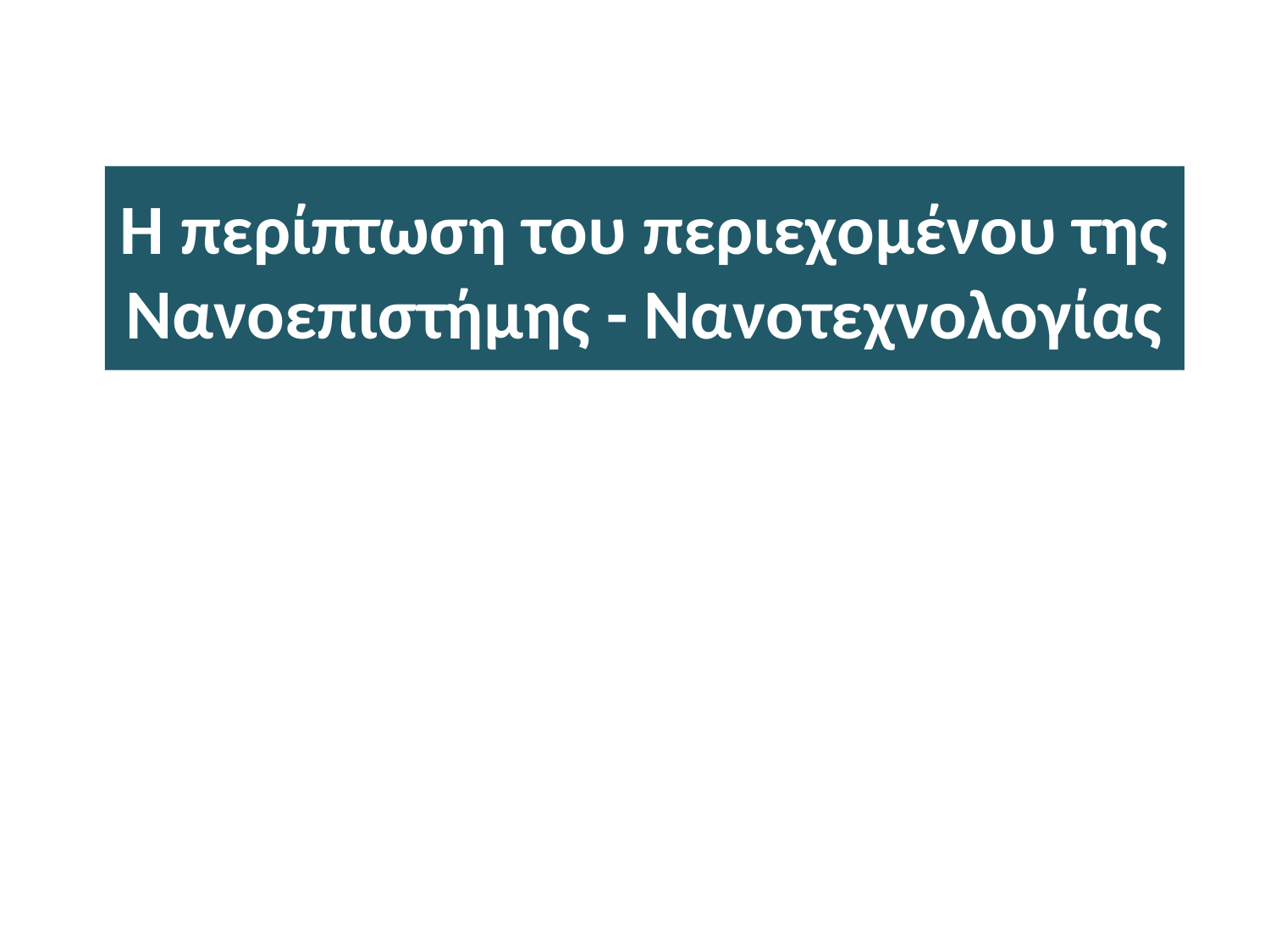

# Η περίπτωση του περιεχομένου της Νανοεπιστήμης - Νανοτεχνολογίας